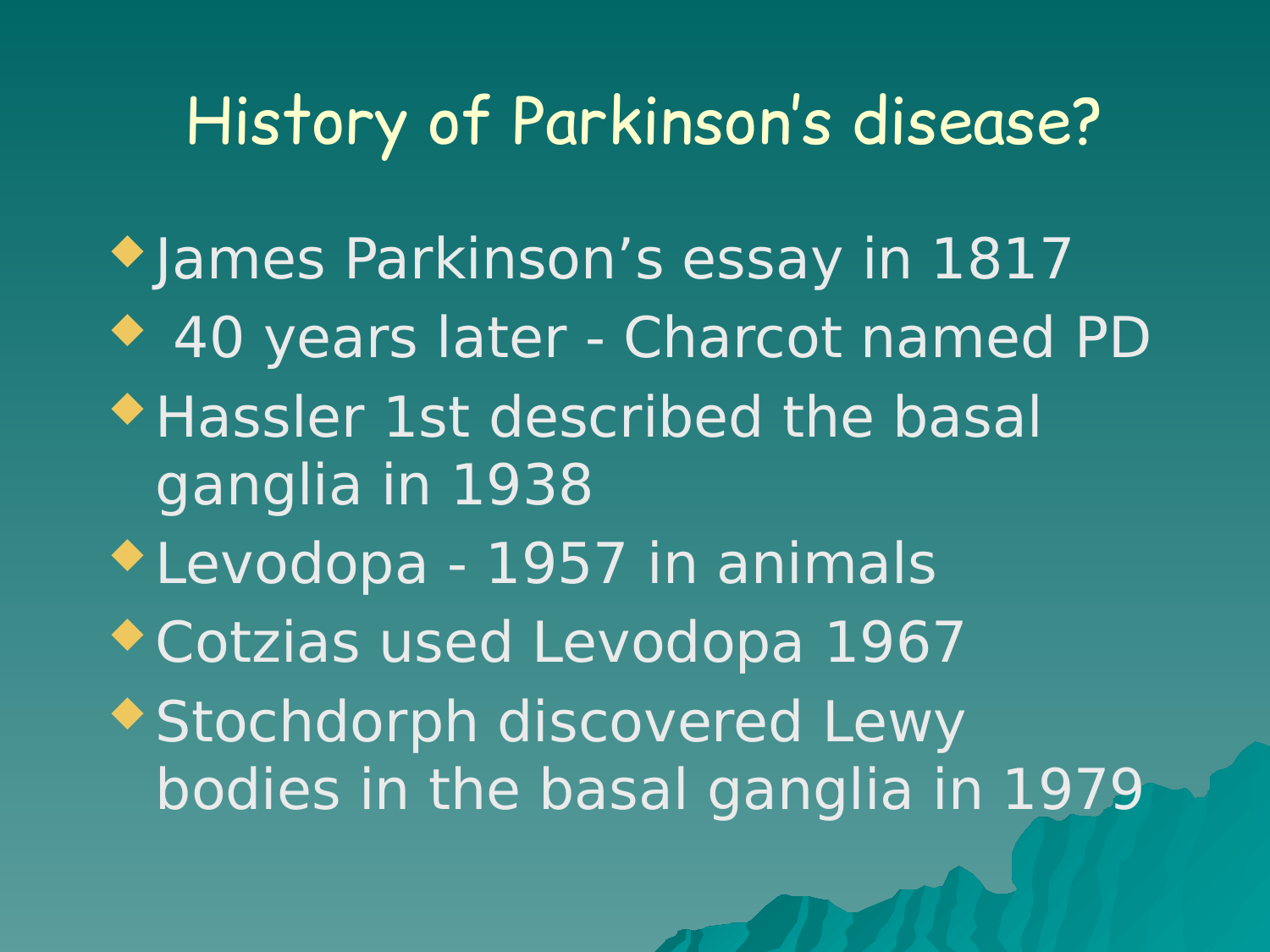

# History of Parkinson’s disease?
James Parkinson’s essay in 1817
 40 years later - Charcot named PD
Hassler 1st described the basal ganglia in 1938
Levodopa - 1957 in animals
Cotzias used Levodopa 1967
Stochdorph discovered Lewy bodies in the basal ganglia in 1979